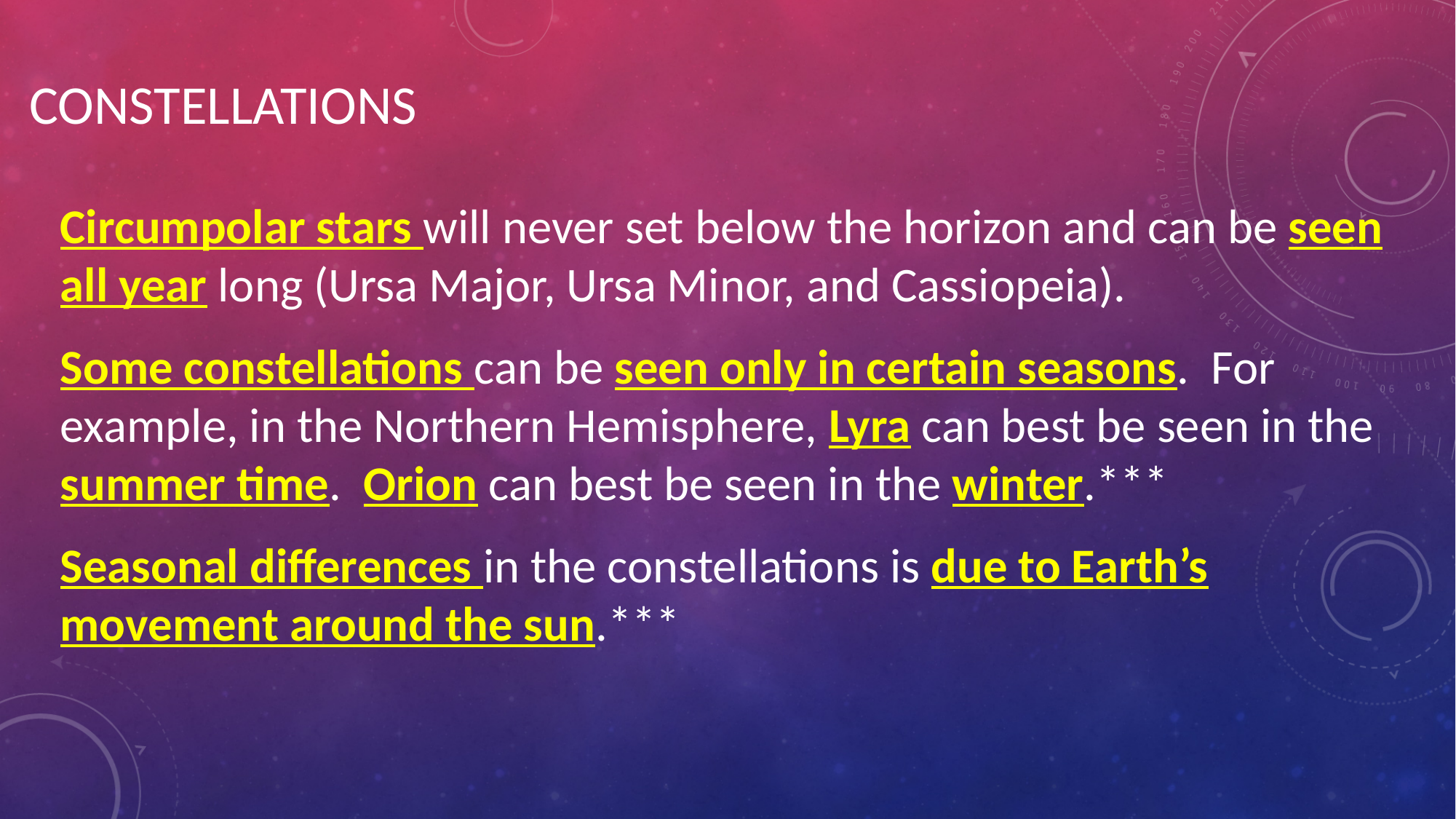

# Constellations
Circumpolar stars will never set below the horizon and can be seen all year long (Ursa Major, Ursa Minor, and Cassiopeia).
Some constellations can be seen only in certain seasons.  For example, in the Northern Hemisphere, Lyra can best be seen in the summer time.  Orion can best be seen in the winter.***
Seasonal differences in the constellations is due to Earth’s movement around the sun.***